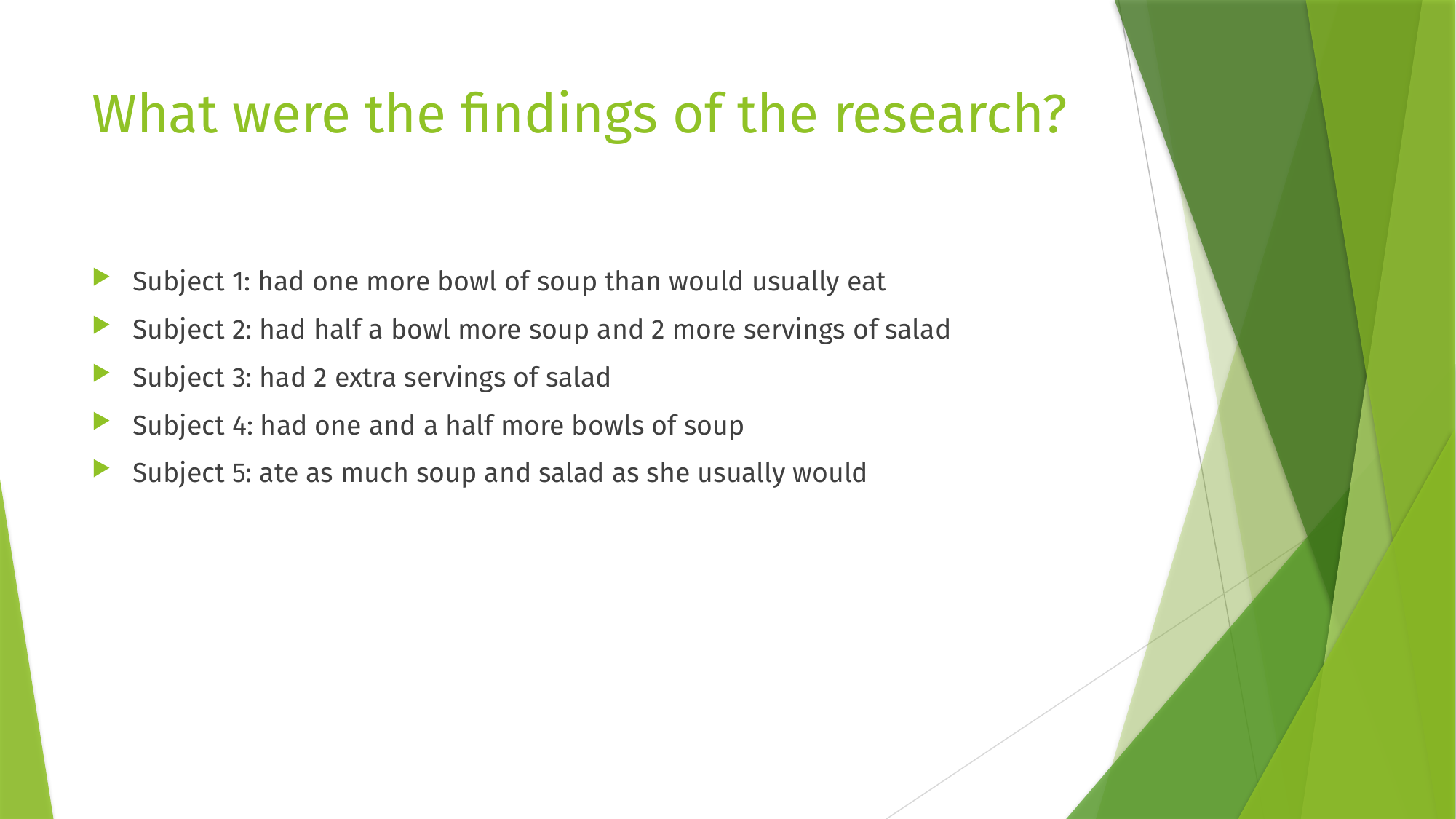

# What were the findings of the research?
Subject 1: had one more bowl of soup than would usually eat
Subject 2: had half a bowl more soup and 2 more servings of salad
Subject 3: had 2 extra servings of salad
Subject 4: had one and a half more bowls of soup
Subject 5: ate as much soup and salad as she usually would